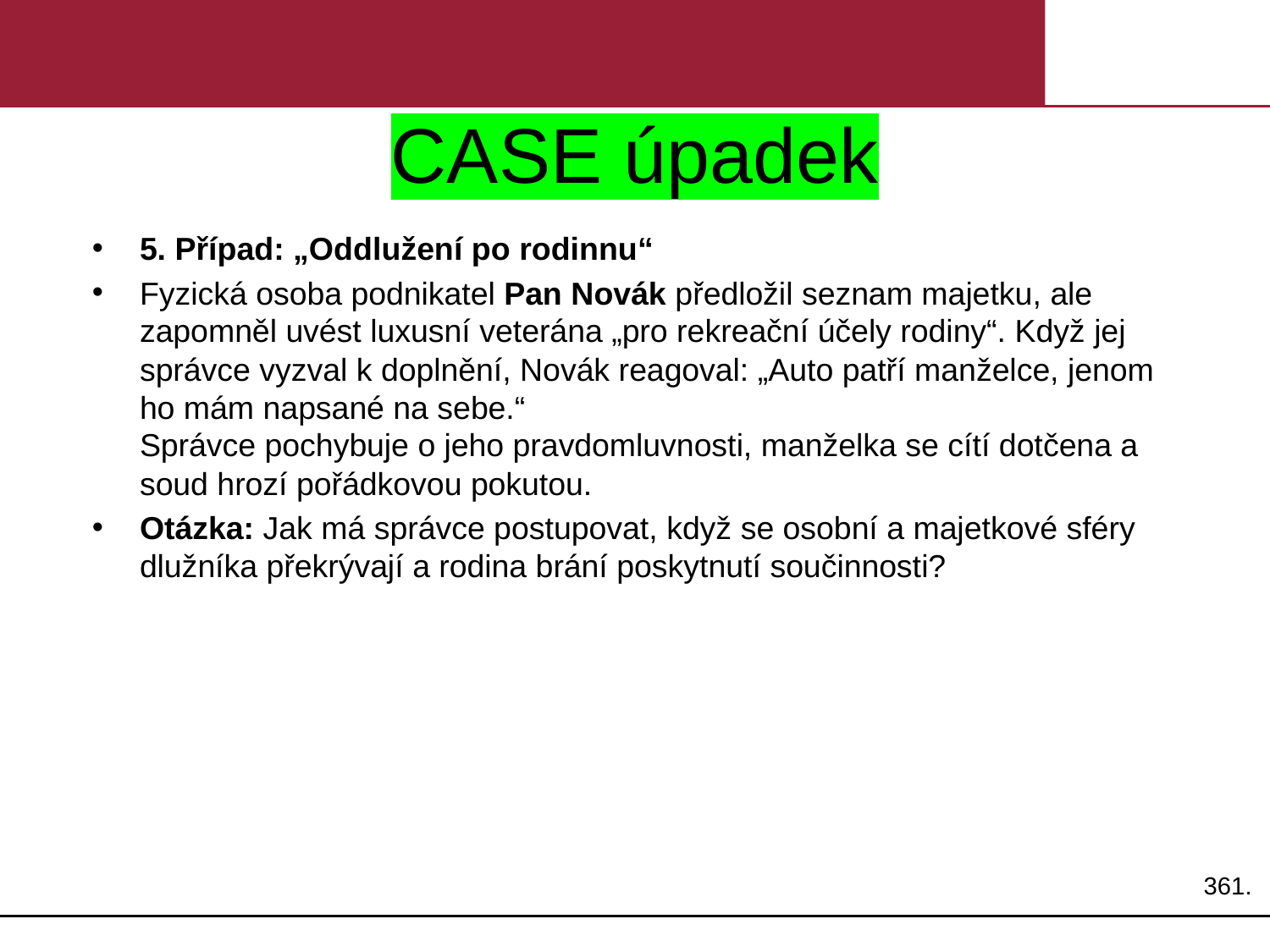

# CASE úpadek

5. Případ: „Oddlužení po rodinnu“
Fyzická osoba podnikatel Pan Novák předložil seznam majetku, ale zapomněl uvést luxusní veterána „pro rekreační účely rodiny“. Když jej správce vyzval k doplnění, Novák reagoval: „Auto patří manželce, jenom ho mám napsané na sebe.“
Správce pochybuje o jeho pravdomluvnosti, manželka se cítí dotčena a soud hrozí pořádkovou pokutou.
Otázka: Jak má správce postupovat, když se osobní a majetkové sféry dlužníka překrývají a rodina brání poskytnutí součinnosti?

361.